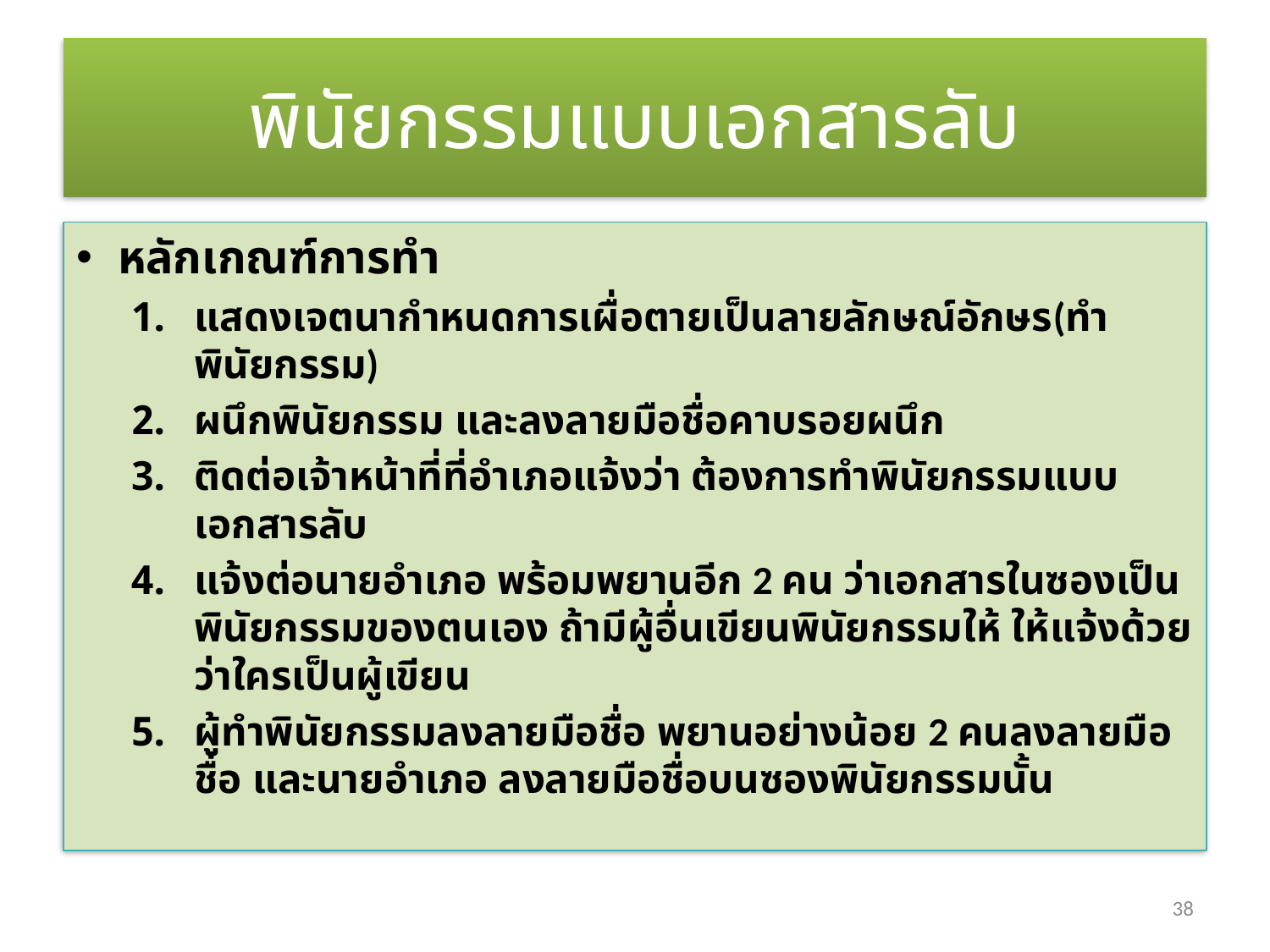

# พินัยกรรมแบบเอกสารลับ
หลักเกณฑ์การทำ
แสดงเจตนากำหนดการเผื่อตายเป็นลายลักษณ์อักษร(ทำพินัยกรรม)
ผนึกพินัยกรรม และลงลายมือชื่อคาบรอยผนึก
ติดต่อเจ้าหน้าที่ที่อำเภอแจ้งว่า ต้องการทำพินัยกรรมแบบเอกสารลับ
แจ้งต่อนายอำเภอ พร้อมพยานอีก 2 คน ว่าเอกสารในซองเป็นพินัยกรรมของตนเอง ถ้ามีผู้อื่นเขียนพินัยกรรมให้ ให้แจ้งด้วยว่าใครเป็นผู้เขียน
ผู้ทำพินัยกรรมลงลายมือชื่อ พยานอย่างน้อย 2 คนลงลายมือชื่อ และนายอำเภอ ลงลายมือชื่อบนซองพินัยกรรมนั้น
38